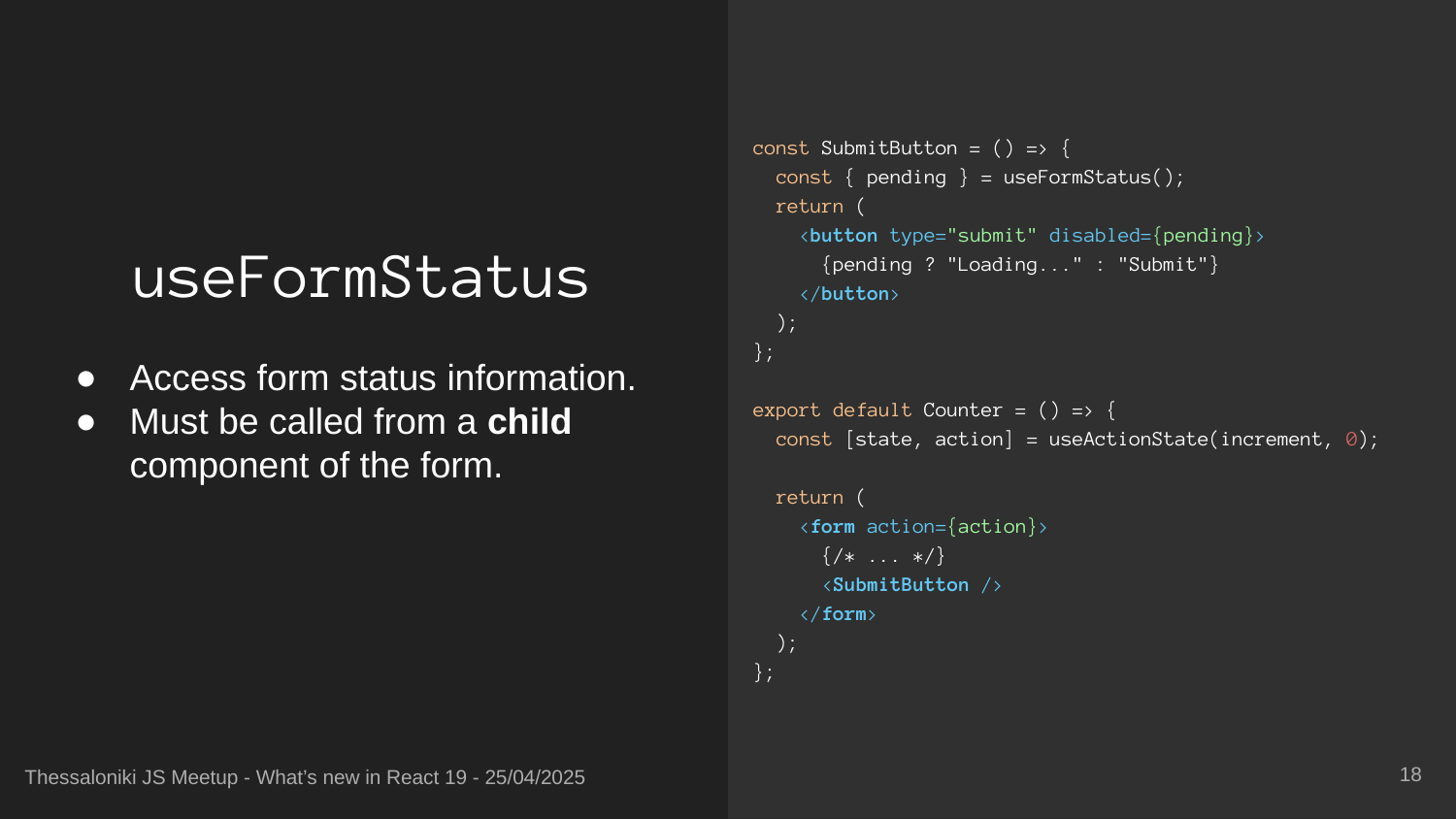

const SubmitButton = () => {
  const { pending } = useFormStatus();
  return (
    <button type="submit" disabled={pending}>
      {pending ? "Loading..." : "Submit"}
    </button>
  );
};
export default Counter = () => {
  const [state, action] = useActionState(increment, 0);
  return (
    <form action={action}>
      {/* ... */}
      <SubmitButton />
    </form>
  );
};

# useFormStatus
Access form status information.
Must be called from a child component of the form.
18